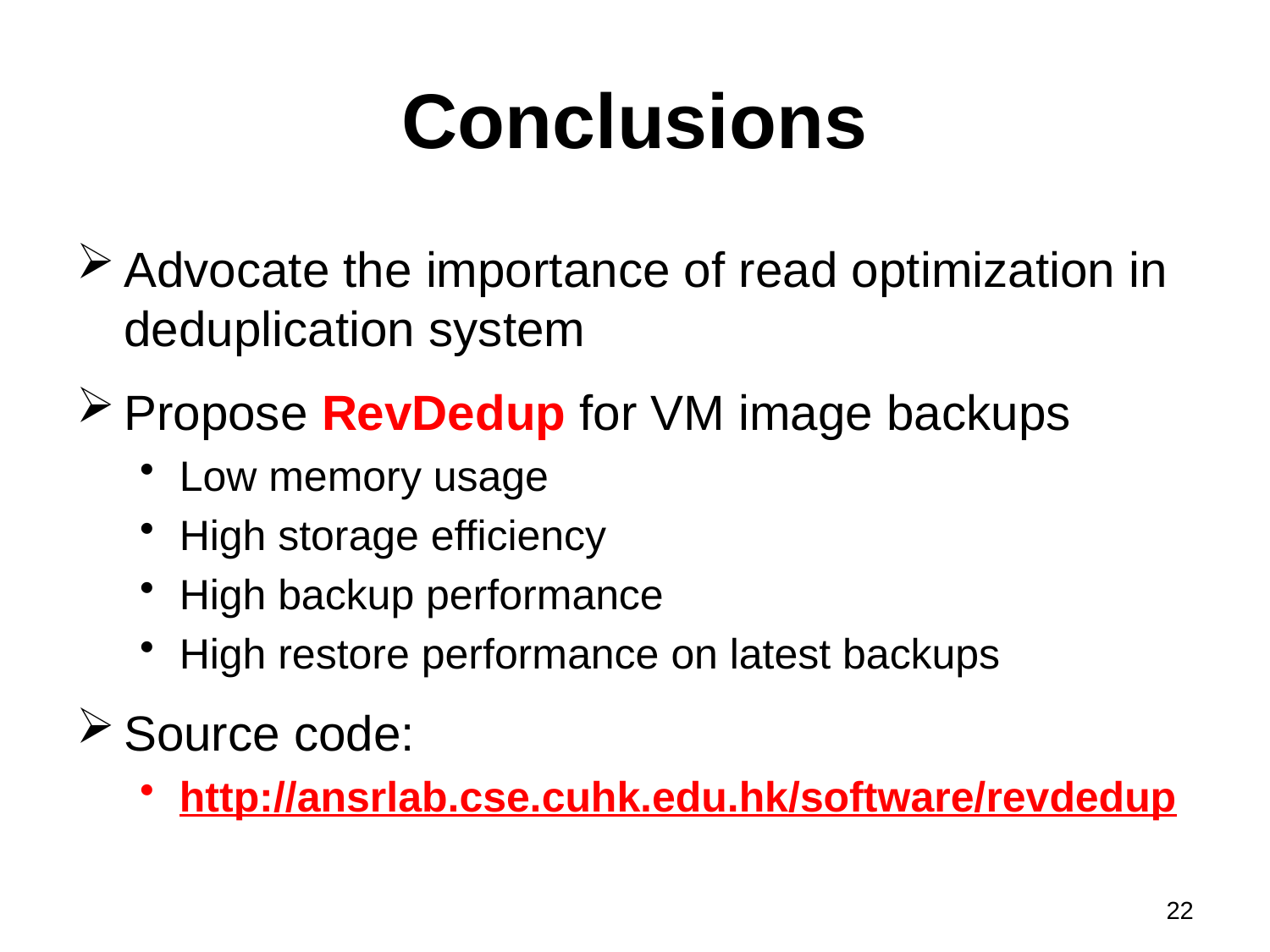

# Conclusions
Advocate the importance of read optimization in deduplication system
Propose RevDedup for VM image backups
Low memory usage
High storage efficiency
High backup performance
High restore performance on latest backups
Source code:
http://ansrlab.cse.cuhk.edu.hk/software/revdedup
22